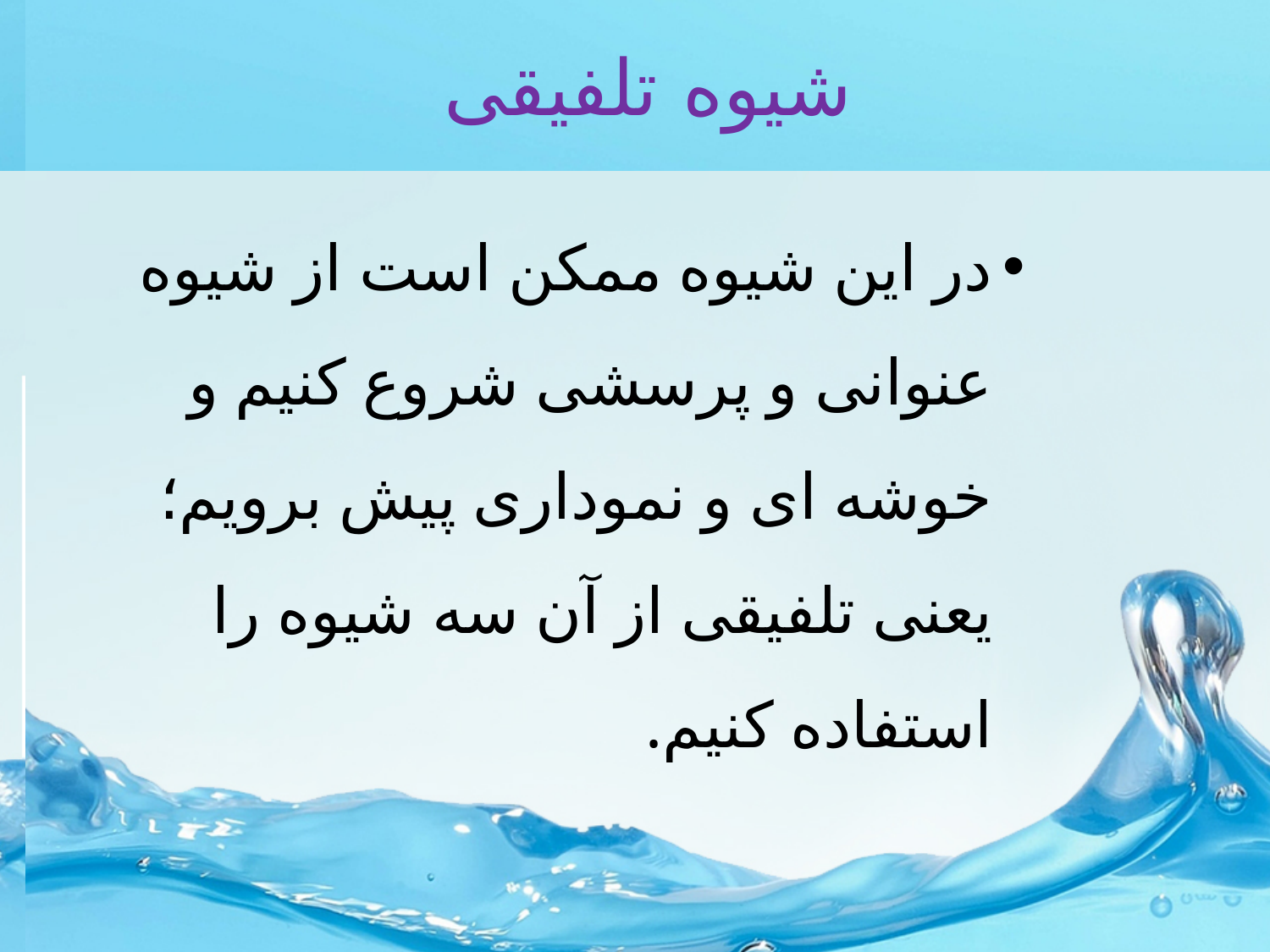

# شیوه تلفیقی
در این شیوه ممکن است از شیوه عنوانی و پرسشی شروع کنیم و خوشه ای و نموداری پیش برویم؛ یعنی تلفیقی از آن سه شیوه را استفاده کنیم.